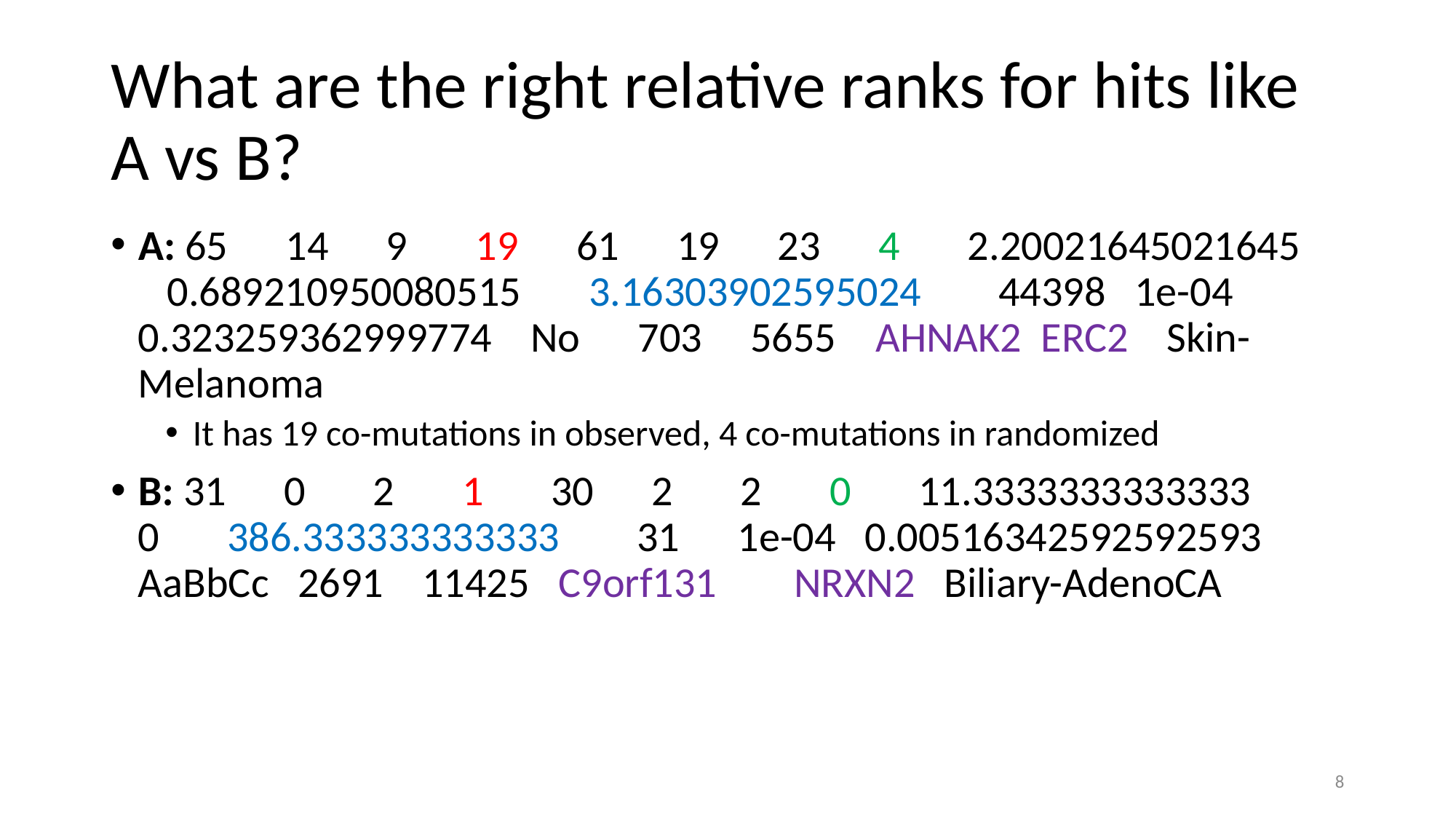

# What are the right relative ranks for hits like A vs B?
A: 65      14      9       19      61      19      23      4       2.20021645021645        0.689210950080515       3.16303902595024        44398   1e-04   0.323259362999774    No      703     5655    AHNAK2  ERC2    Skin-Melanoma
It has 19 co-mutations in observed, 4 co-mutations in randomized
B: 31      0       2       1       30      2       2       0       11.3333333333333        0       386.333333333333        31      1e-04   0.00516342592592593 AaBbCc   2691    11425   C9orf131        NRXN2   Biliary-AdenoCA

8